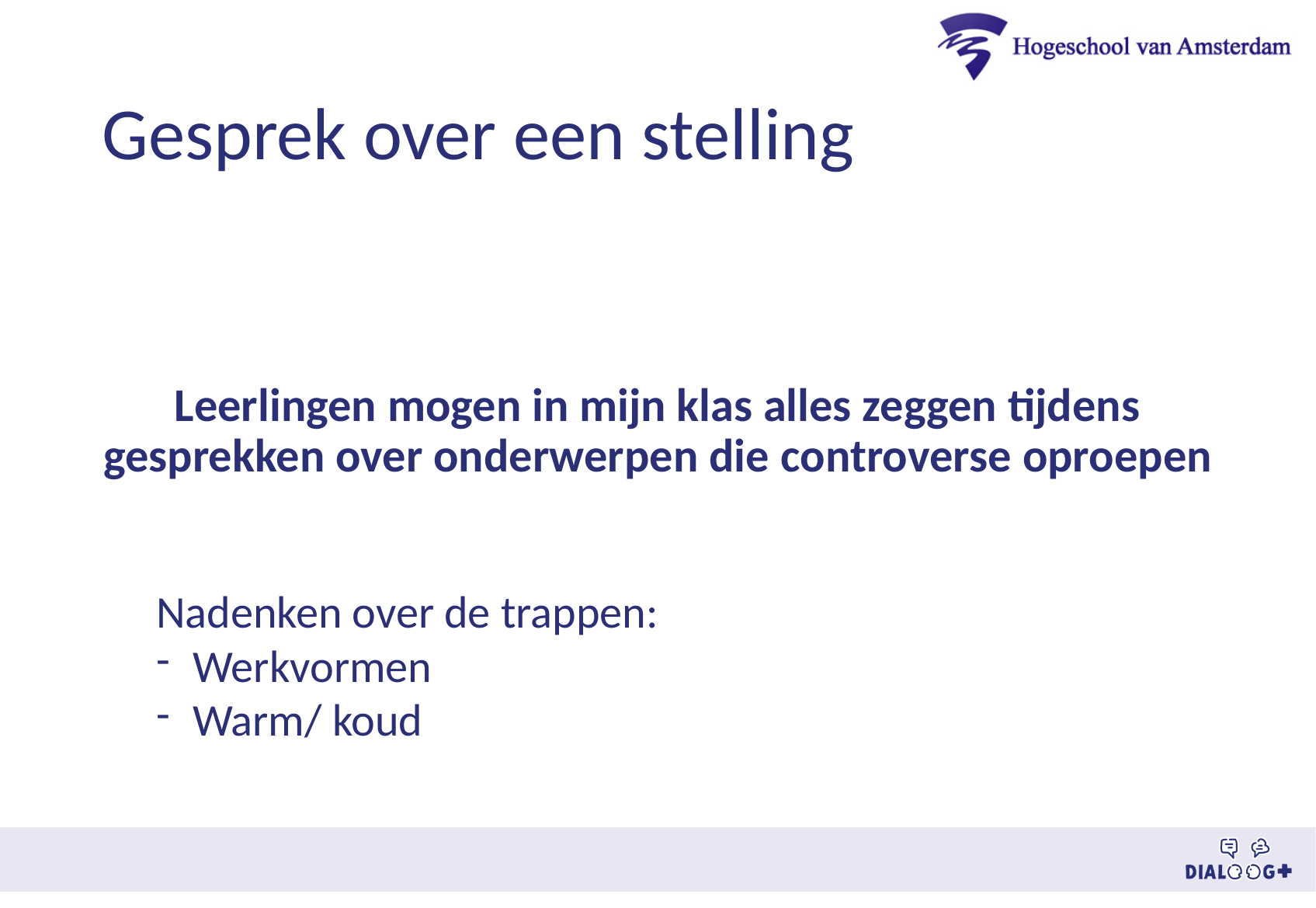

# Gesprek over een stelling

Leerlingen mogen in mijn klas alles zeggen tijdens gesprekken over onderwerpen die controverse oproepen

Nadenken over de trappen:
Werkvormen
Warm/ koud